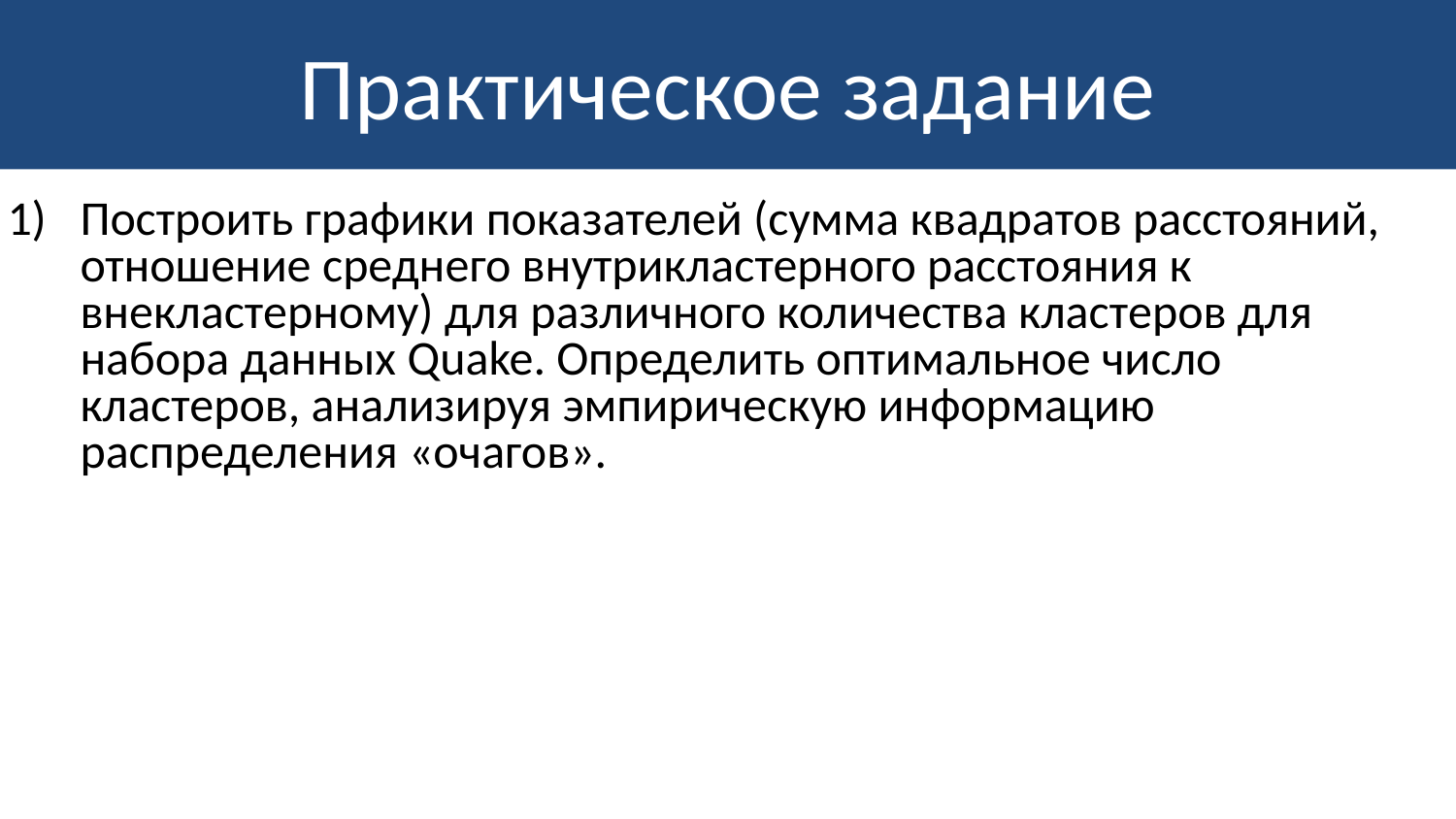

# Практическое задание
Построить графики показателей (сумма квадратов расстояний, отношение среднего внутрикластерного расстояния к внекластерному) для различного количества кластеров для набора данных Quake. Определить оптимальное число кластеров, анализируя эмпирическую информацию распределения «очагов».